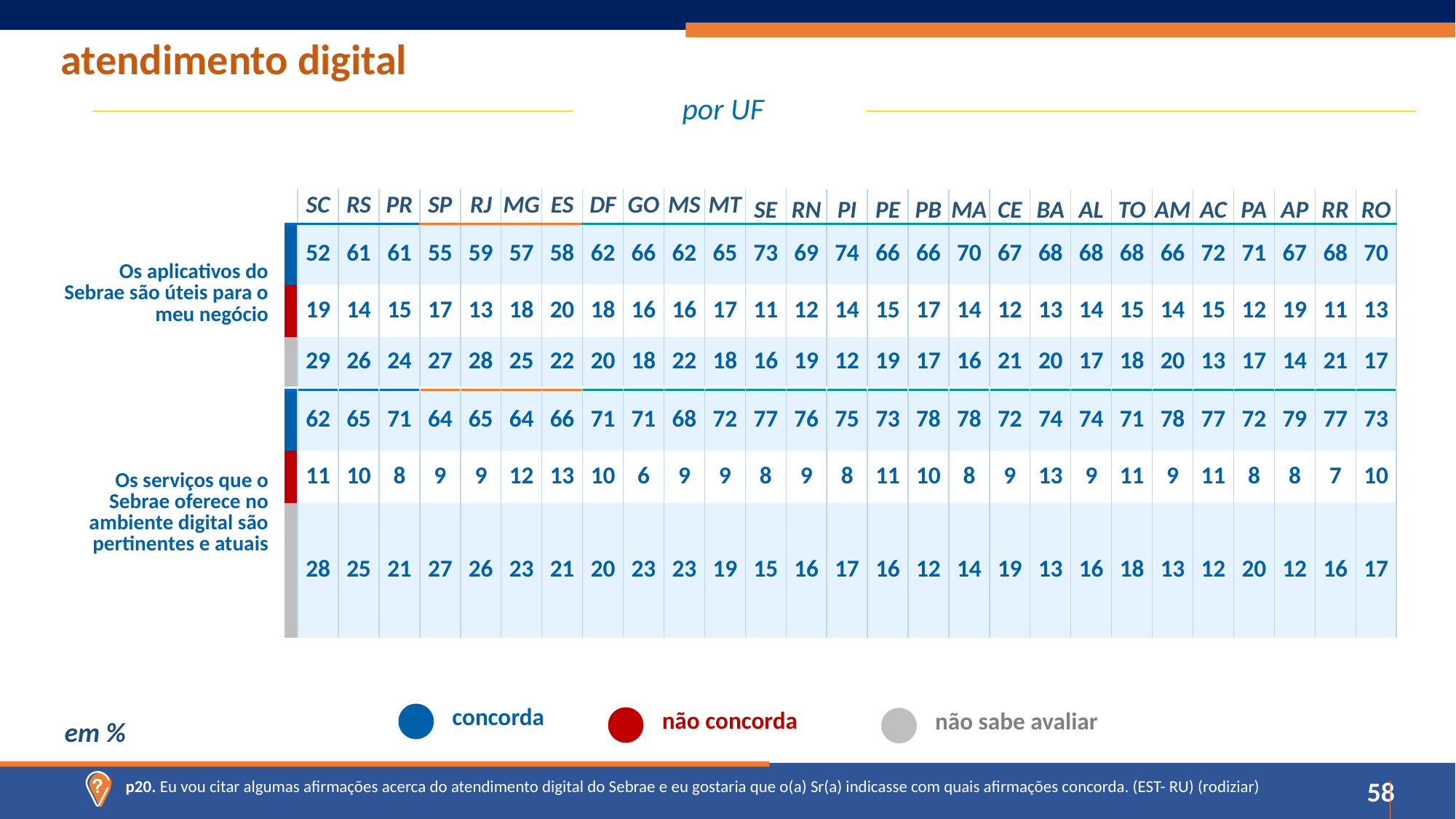

atendimento digital
por UF
|  |  | SC | RS | PR | SP | RJ | MG | ES | DF | GO | MS | MT | SE | RN | PI | PE | PB | MA | CE | BA | AL | TO | AM | AC | PA | AP | RR | RO |
| --- | --- | --- | --- | --- | --- | --- | --- | --- | --- | --- | --- | --- | --- | --- | --- | --- | --- | --- | --- | --- | --- | --- | --- | --- | --- | --- | --- | --- |
| Os aplicativos do Sebrae são úteis para o meu negócio |  | 52 | 61 | 61 | 55 | 59 | 57 | 58 | 62 | 66 | 62 | 65 | 73 | 69 | 74 | 66 | 66 | 70 | 67 | 68 | 68 | 68 | 66 | 72 | 71 | 67 | 68 | 70 |
|  |  | 19 | 14 | 15 | 17 | 13 | 18 | 20 | 18 | 16 | 16 | 17 | 11 | 12 | 14 | 15 | 17 | 14 | 12 | 13 | 14 | 15 | 14 | 15 | 12 | 19 | 11 | 13 |
|  |  | 29 | 26 | 24 | 27 | 28 | 25 | 22 | 20 | 18 | 22 | 18 | 16 | 19 | 12 | 19 | 17 | 16 | 21 | 20 | 17 | 18 | 20 | 13 | 17 | 14 | 21 | 17 |
| Os serviços que o Sebrae oferece no ambiente digital são pertinentes e atuais |  | 62 | 65 | 71 | 64 | 65 | 64 | 66 | 71 | 71 | 68 | 72 | 77 | 76 | 75 | 73 | 78 | 78 | 72 | 74 | 74 | 71 | 78 | 77 | 72 | 79 | 77 | 73 |
| --- | --- | --- | --- | --- | --- | --- | --- | --- | --- | --- | --- | --- | --- | --- | --- | --- | --- | --- | --- | --- | --- | --- | --- | --- | --- | --- | --- | --- |
|  |  | 11 | 10 | 8 | 9 | 9 | 12 | 13 | 10 | 6 | 9 | 9 | 8 | 9 | 8 | 11 | 10 | 8 | 9 | 13 | 9 | 11 | 9 | 11 | 8 | 8 | 7 | 10 |
|  |  | 28 | 25 | 21 | 27 | 26 | 23 | 21 | 20 | 23 | 23 | 19 | 15 | 16 | 17 | 16 | 12 | 14 | 19 | 13 | 16 | 18 | 13 | 12 | 20 | 12 | 16 | 17 |
concorda
não concorda
não sabe avaliar

em %
p20. Eu vou citar algumas afirmações acerca do atendimento digital do Sebrae e eu gostaria que o(a) Sr(a) indicasse com quais afirmações concorda. (EST- RU) (rodiziar)